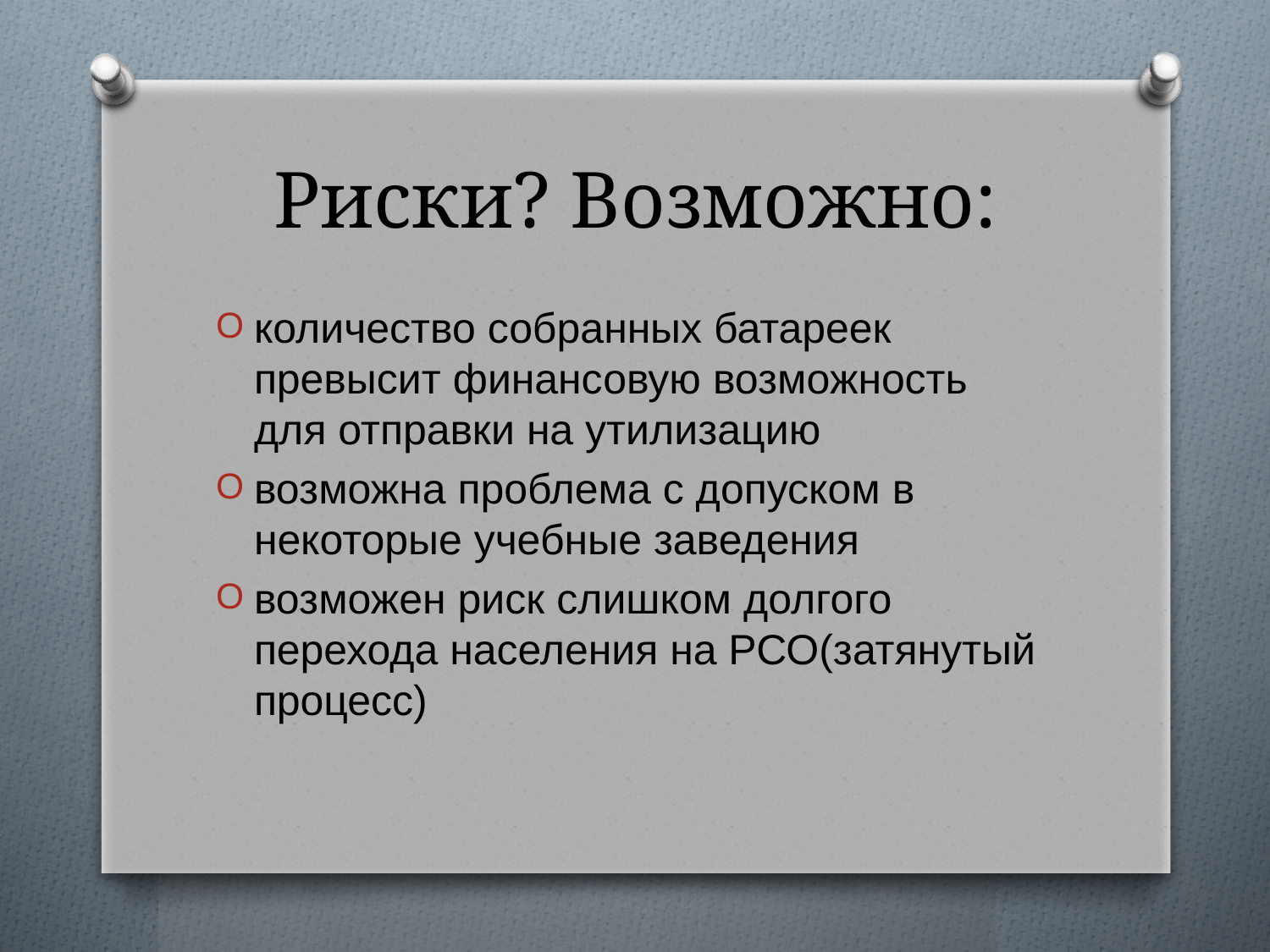

# Риски? Возможно:
количество собранных батареек  превысит финансовую возможность для отправки на утилизацию
возможна проблема с допуском в некоторые учебные заведения
возможен риск слишком долгого перехода населения на РСО(затянутый процесс)